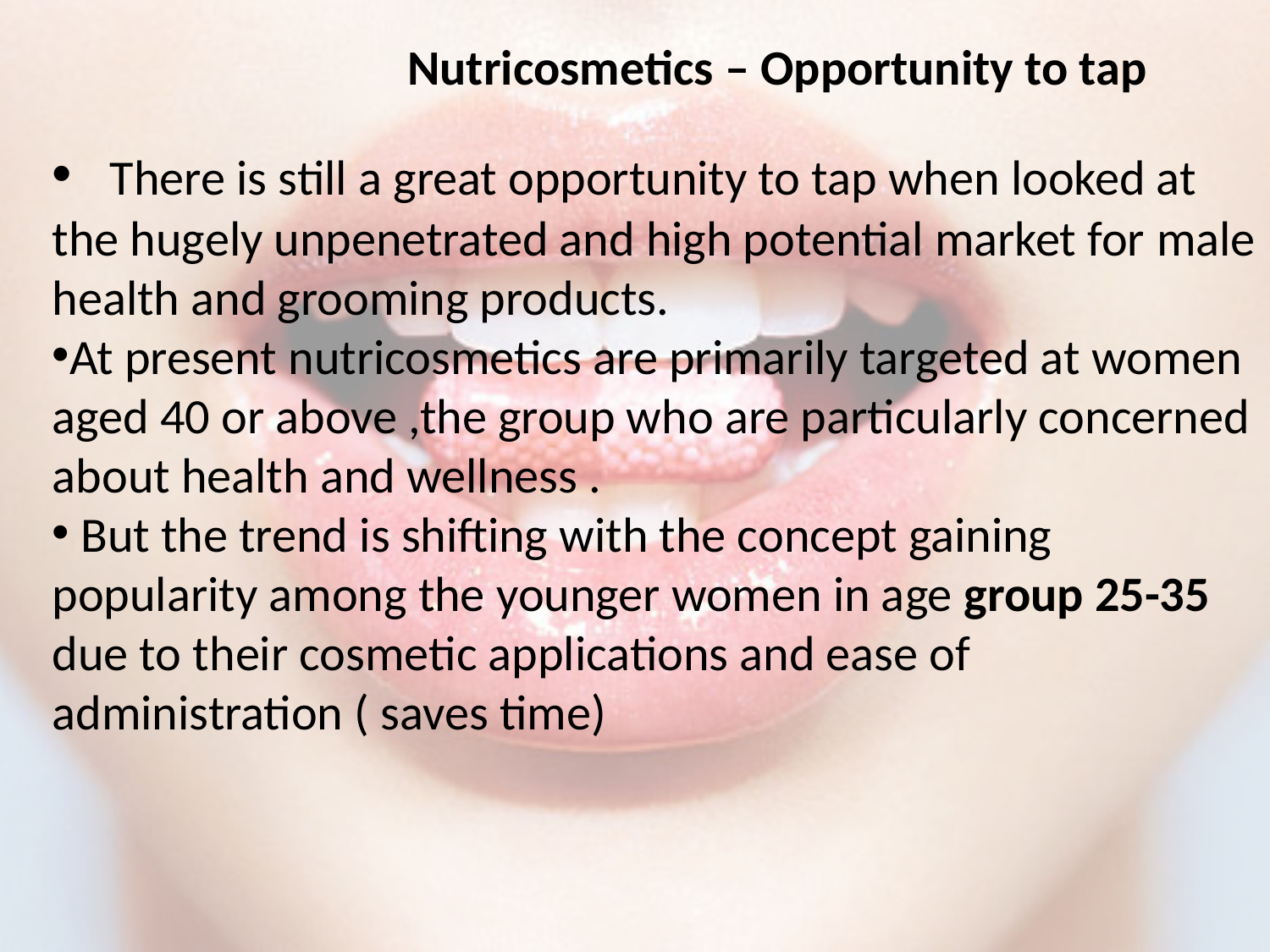

Nutricosmetics – Opportunity to tap
   There is still a great opportunity to tap when looked at the hugely unpenetrated and high potential market for male health and grooming products.
At present nutricosmetics are primarily targeted at women aged 40 or above ,the group who are particularly concerned about health and wellness .
 But the trend is shifting with the concept gaining popularity among the younger women in age group 25-35 due to their cosmetic applications and ease of administration ( saves time)